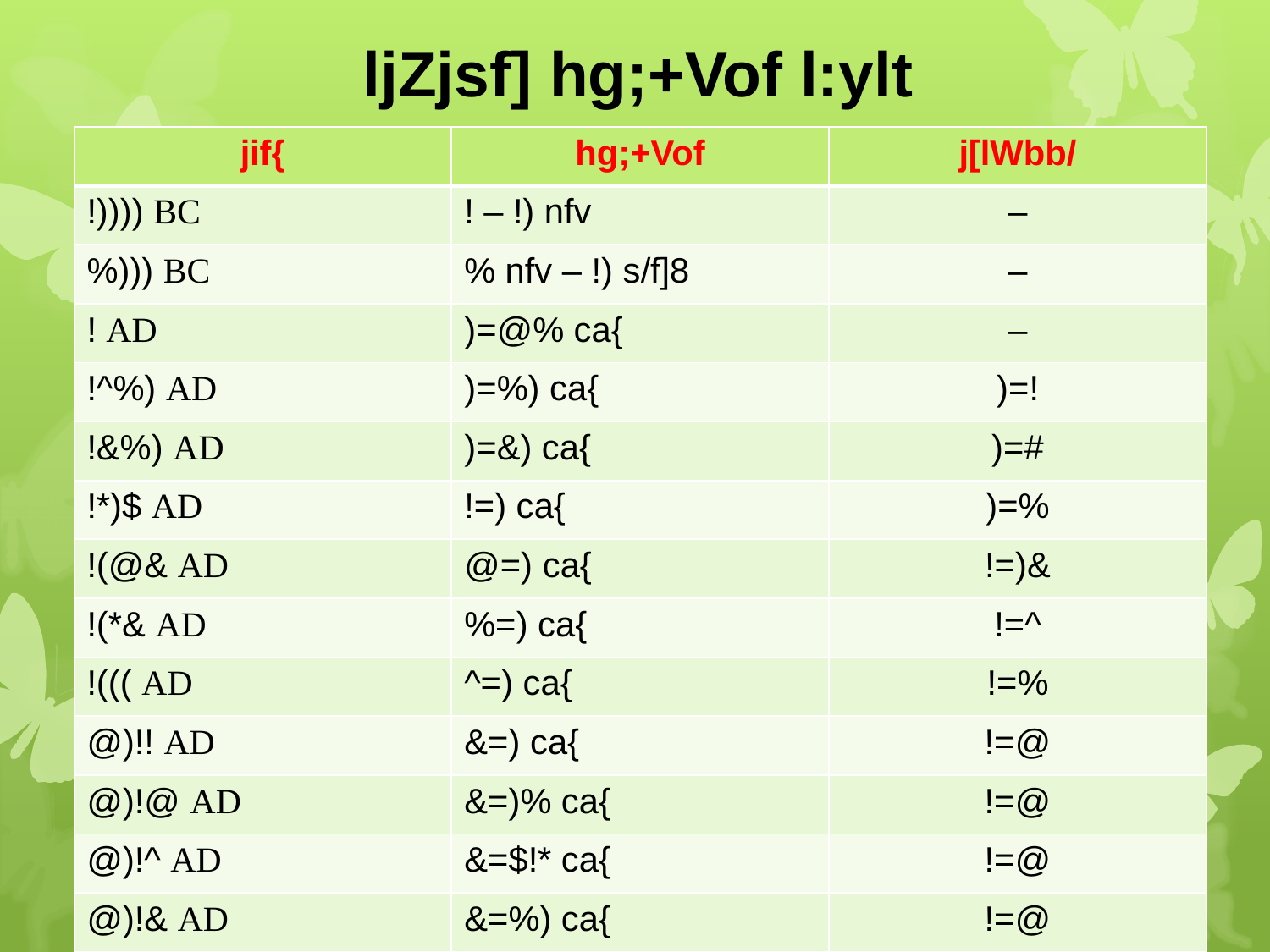

# ljZjsf] hg;+Vof l:ylt
| jif{ | hg;+Vof | j[lWbb/ |
| --- | --- | --- |
| !)))) BC | ! – !) nfv | – |
| %))) BC | % nfv – !) s/f]8 | – |
| ! AD | )=@% ca{ | – |
| !^%) AD | )=%) ca{ | )=! |
| !&%) AD | )=&) ca{ | )=# |
| !\*)$ AD | !=) ca{ | )=% |
| !(@& AD | @=) ca{ | !=)& |
| !(\*& AD | %=) ca{ | !=^ |
| !((( AD | ^=) ca{ | !=% |
| @)!! AD | &=) ca{ | !=@ |
| @)!@ AD | &=)% ca{ | !=@ |
| @)!^ AD | &=$!\* ca{ | !=@ |
| @)!& AD | &=%) ca{ | !=@ |